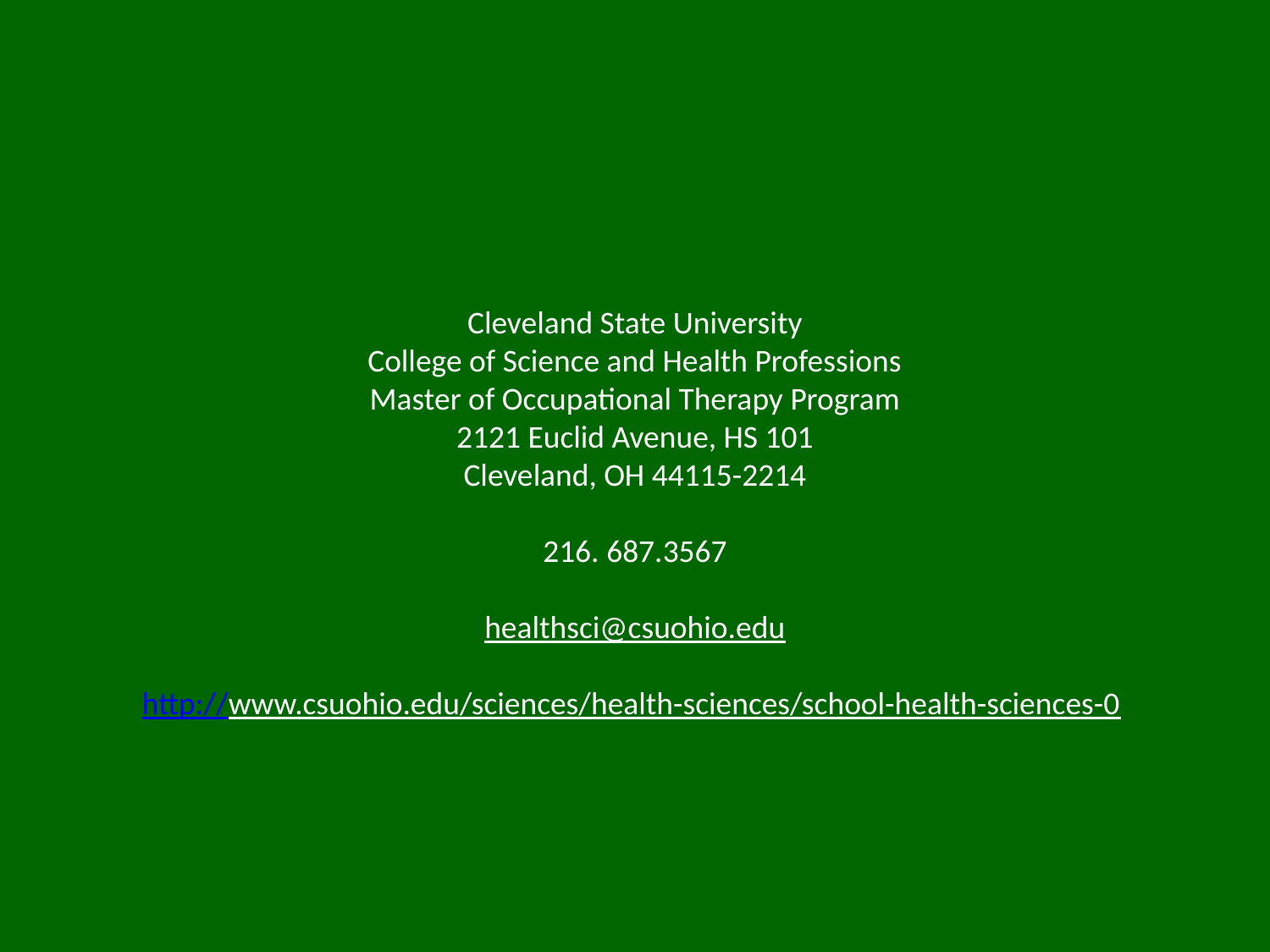

# Cleveland State University College of Science and Health Professions Master of Occupational Therapy Program 2121 Euclid Avenue, HS 101 Cleveland, OH 44115-2214 216. 687.3567 healthsci@csuohio.edu http://www.csuohio.edu/sciences/health-sciences/school-health-sciences-0